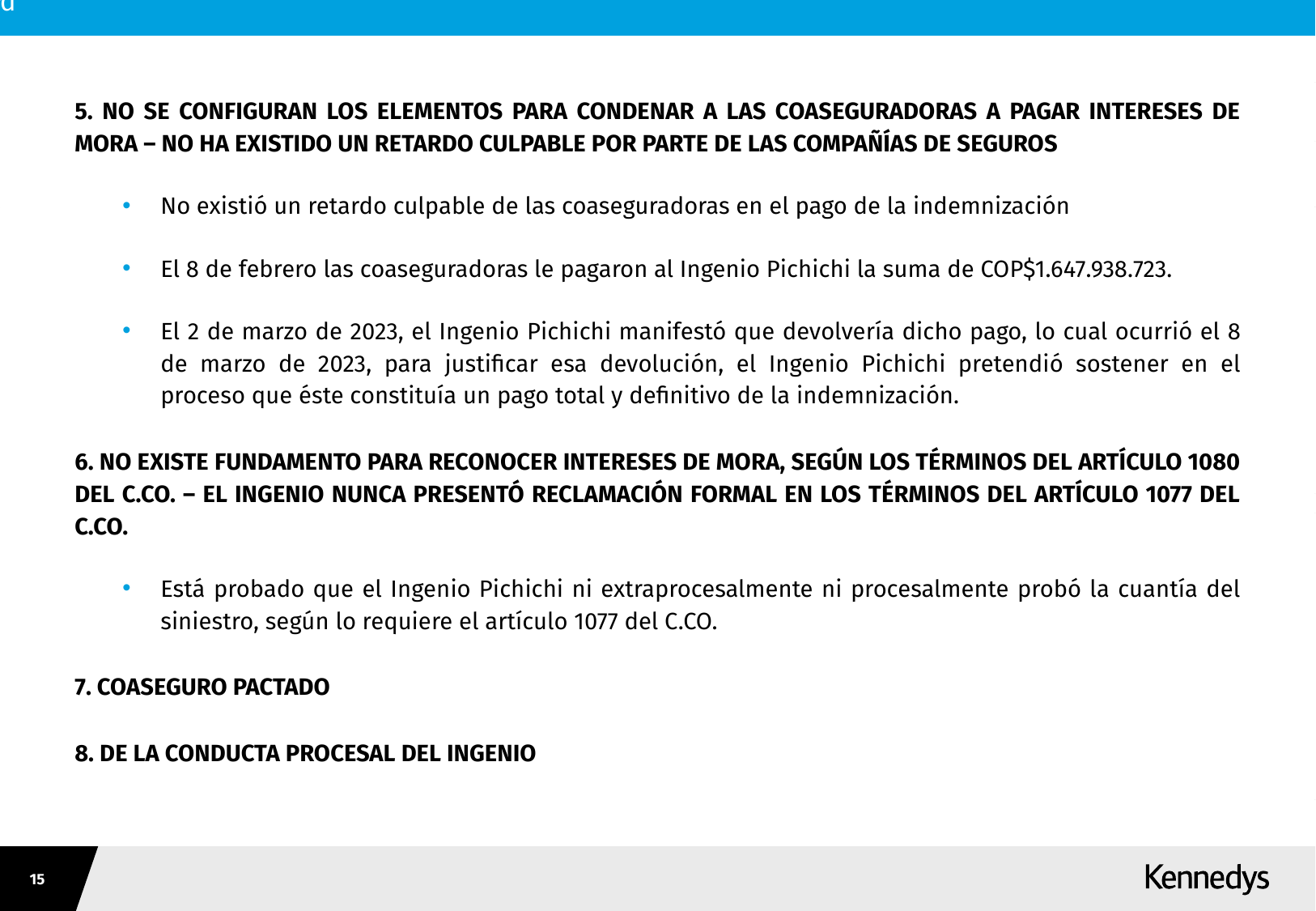

5. NO SE CONFIGURAN LOS ELEMENTOS PARA CONDENAR A LAS COASEGURADORAS A PAGAR INTERESES DE MORA – NO HA EXISTIDO UN RETARDO CULPABLE POR PARTE DE LAS COMPAÑÍAS DE SEGUROS
No existió un retardo culpable de las coaseguradoras en el pago de la indemnización
El 8 de febrero las coaseguradoras le pagaron al Ingenio Pichichi la suma de COP$1.647.938.723.
El 2 de marzo de 2023, el Ingenio Pichichi manifestó que devolvería dicho pago, lo cual ocurrió el 8 de marzo de 2023, para justificar esa devolución, el Ingenio Pichichi pretendió sostener en el proceso que éste constituía un pago total y definitivo de la indemnización.
6. NO EXISTE FUNDAMENTO PARA RECONOCER INTERESES DE MORA, SEGÚN LOS TÉRMINOS DEL ARTÍCULO 1080 DEL C.CO. – EL INGENIO NUNCA PRESENTÓ RECLAMACIÓN FORMAL EN LOS TÉRMINOS DEL ARTÍCULO 1077 DEL C.CO.
Está probado que el Ingenio Pichichi ni extraprocesalmente ni procesalmente probó la cuantía del siniestro, según lo requiere el artículo 1077 del C.CO.
7. COASEGURO PACTADO
8. DE LA CONDUCTA PROCESAL DEL INGENIO